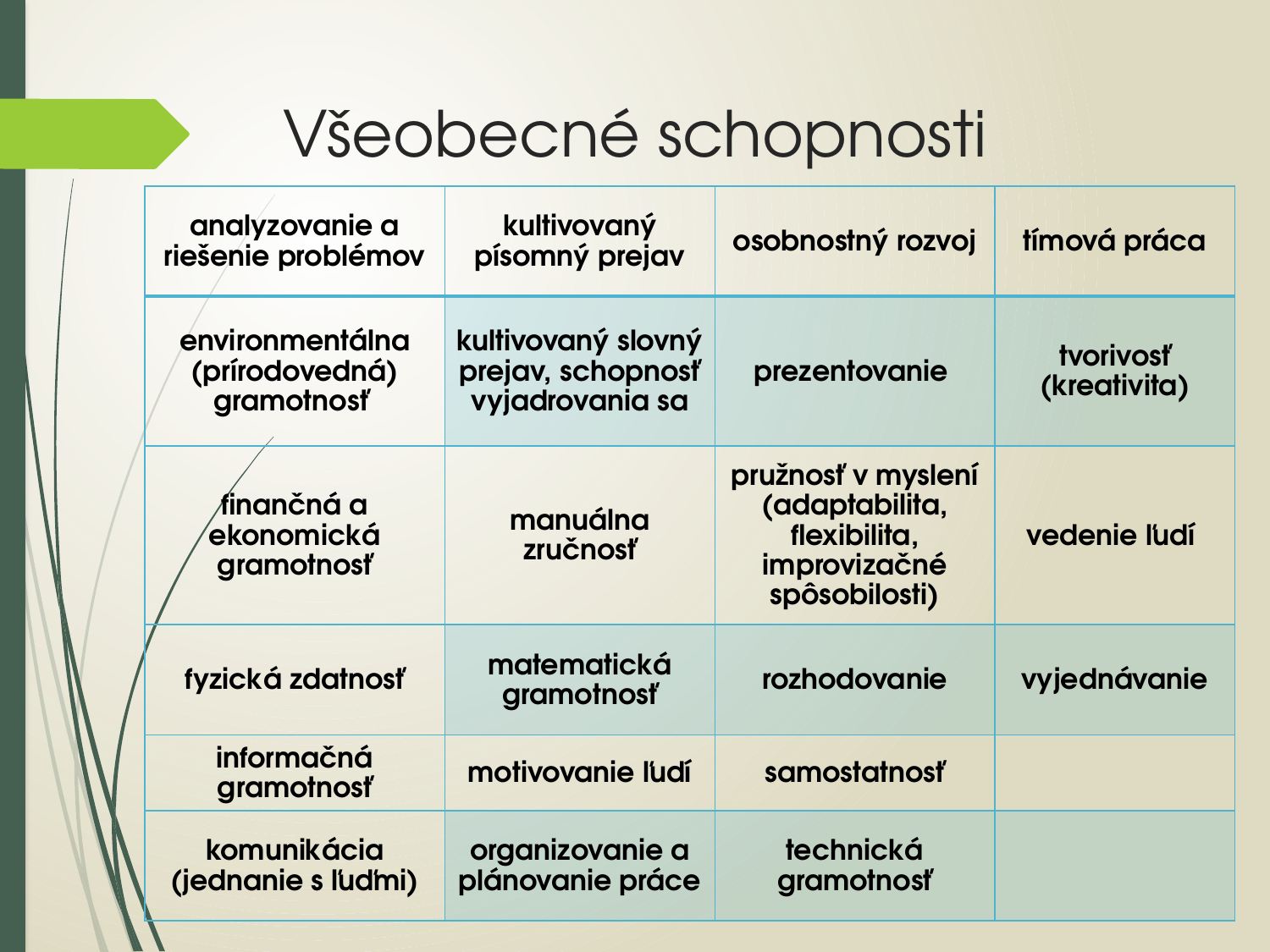

# Všeobecné schopnosti
| analyzovanie a riešenie problémov | kultivovaný písomný prejav | osobnostný rozvoj | tímová práca |
| --- | --- | --- | --- |
| environmentálna (prírodovedná) gramotnosť | kultivovaný slovný prejav, schopnosť vyjadrovania sa | prezentovanie | tvorivosť (kreativita) |
| finančná a ekonomická gramotnosť | manuálna zručnosť | pružnosť v myslení (adaptabilita, flexibilita, improvizačné spôsobilosti) | vedenie ľudí |
| fyzická zdatnosť | matematická gramotnosť | rozhodovanie | vyjednávanie |
| informačná gramotnosť | motivovanie ľudí | samostatnosť |  |
| komunikácia (jednanie s ľuďmi) | organizovanie a plánovanie práce | technická gramotnosť |  |